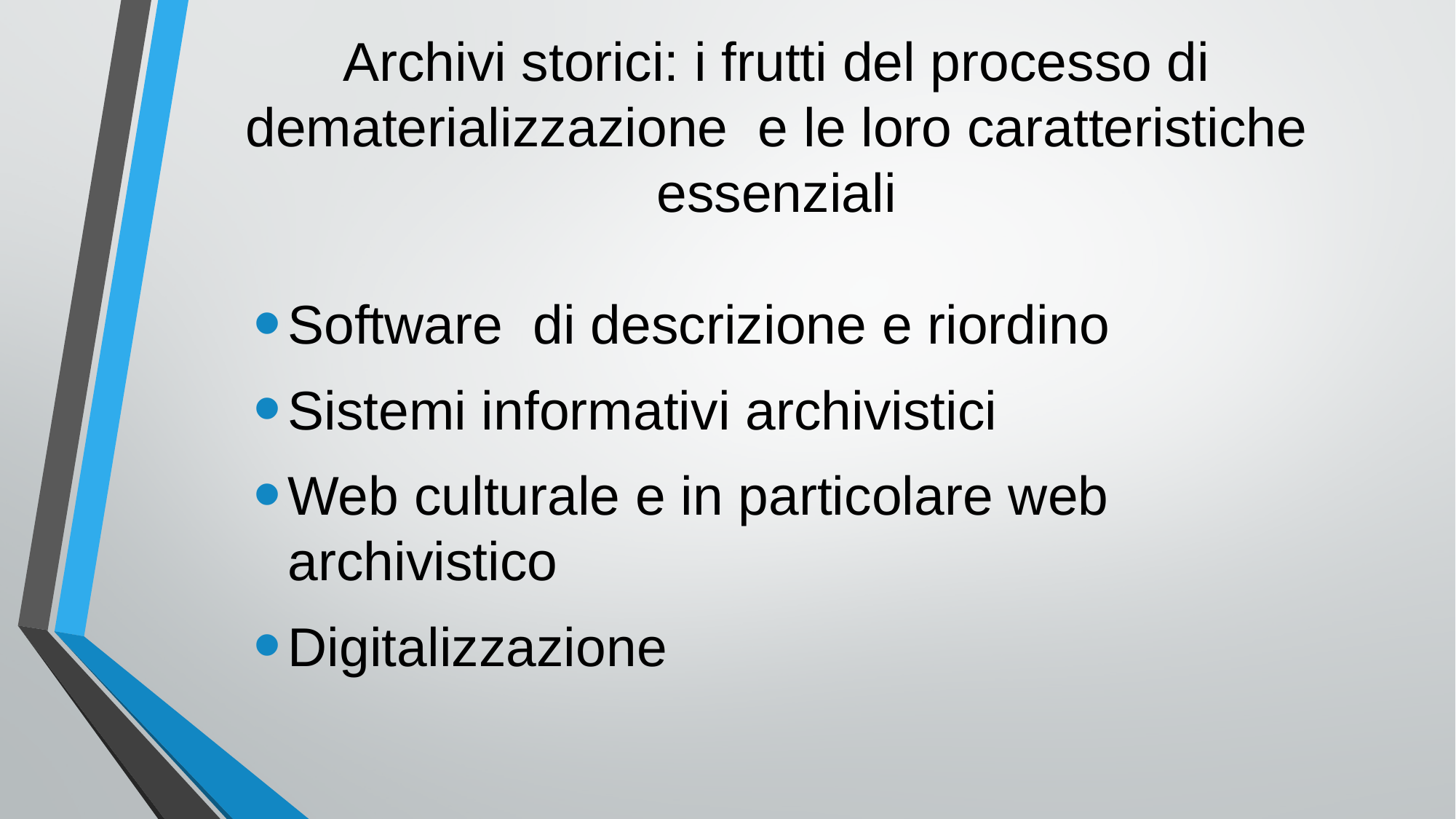

# Archivi storici: i frutti del processo di dematerializzazione  e le loro caratteristiche essenziali
Software  di descrizione e riordino
Sistemi informativi archivistici
Web culturale e in particolare web archivistico
Digitalizzazione